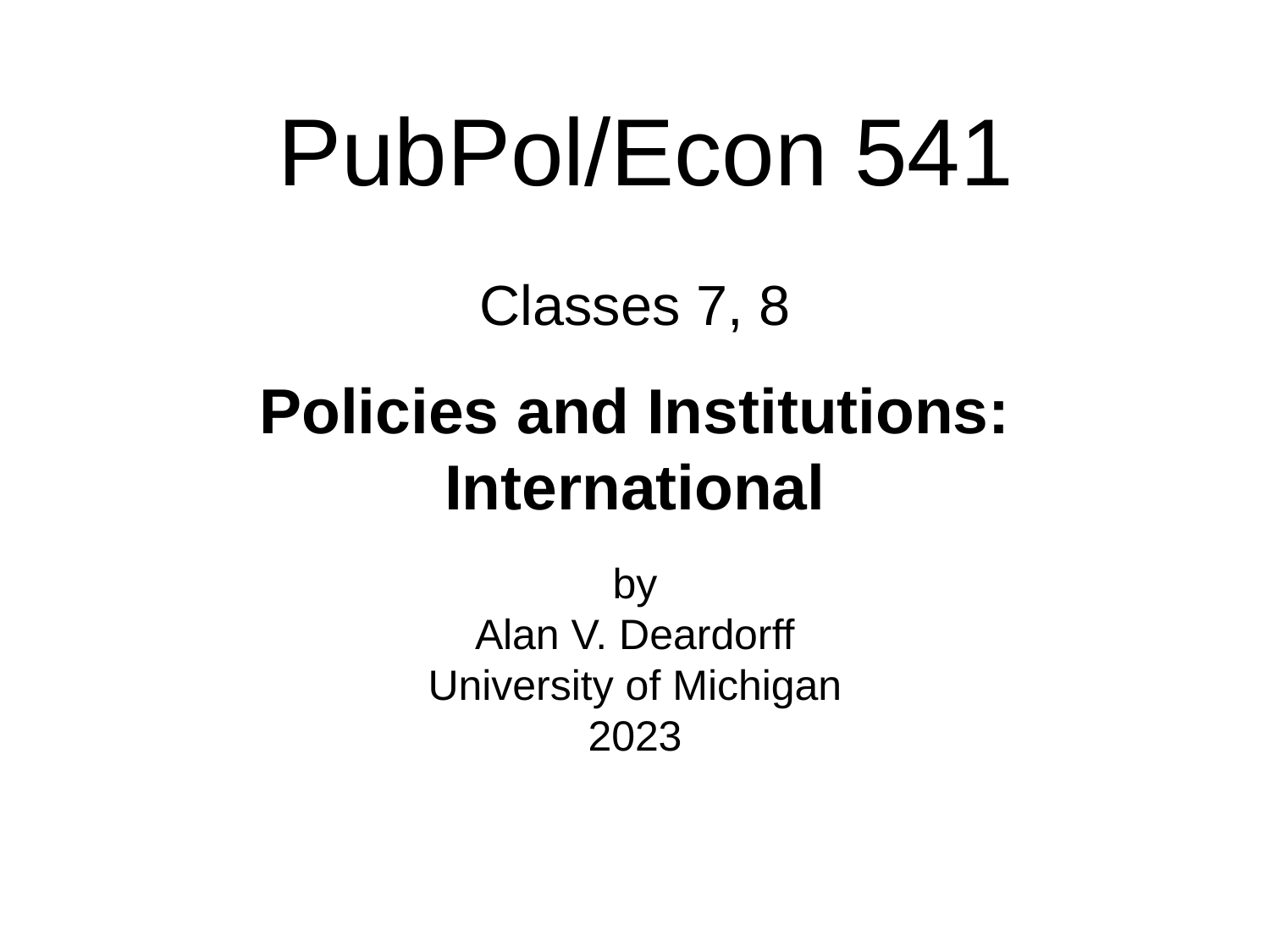

PubPol/Econ 541
# Classes 7, 8 Policies and Institutions: International by Alan V. Deardorff University of Michigan 2023